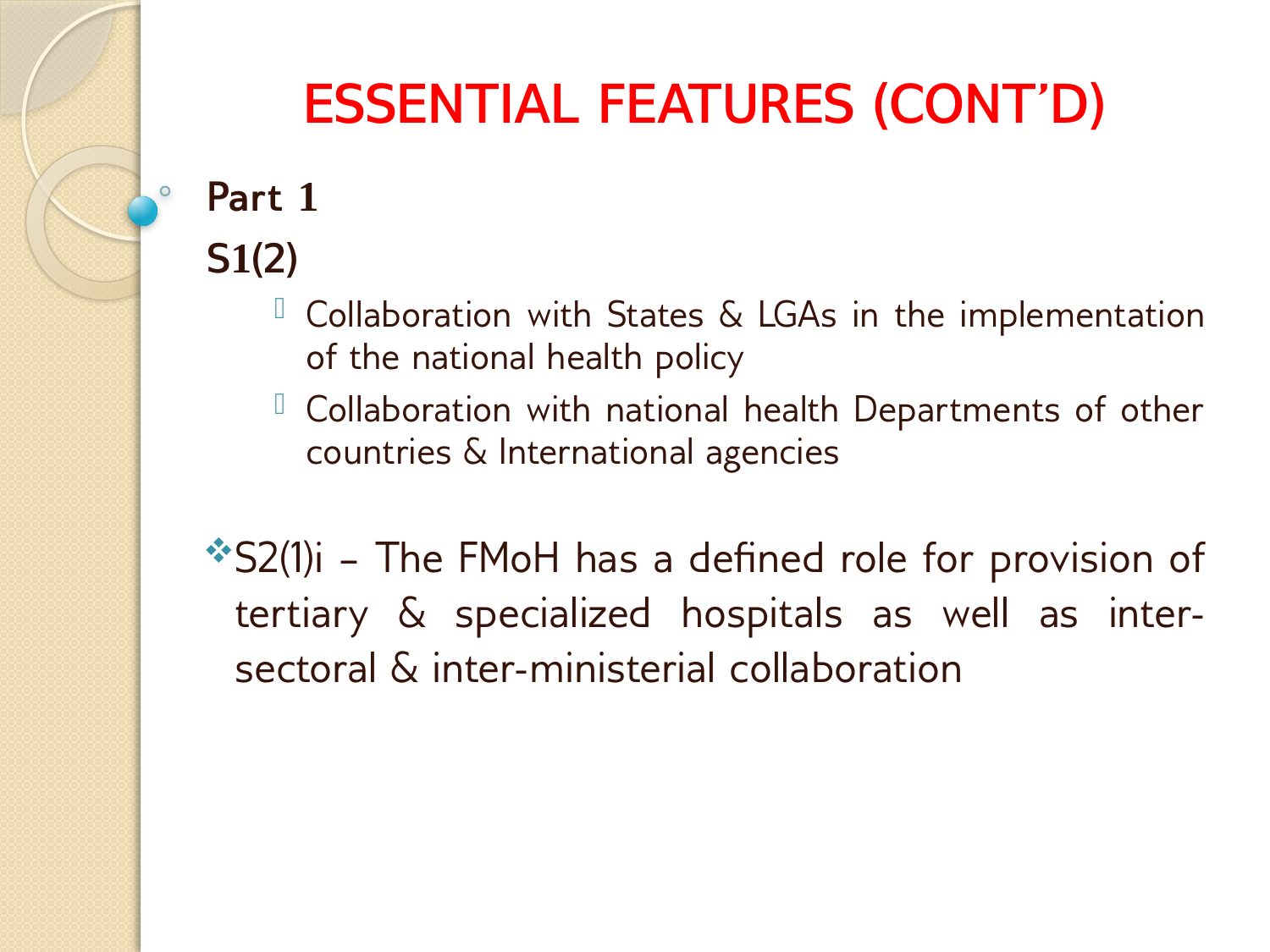

# ESSENTIAL FEATURES (CONT’D)
Part 1
S1(2)
Collaboration with States & LGAs in the implementation of the national health policy
Collaboration with national health Departments of other countries & International agencies

S2(1)i – The FMoH has a defined role for provision of tertiary & specialized hospitals as well as inter-sectoral & inter-ministerial collaboration